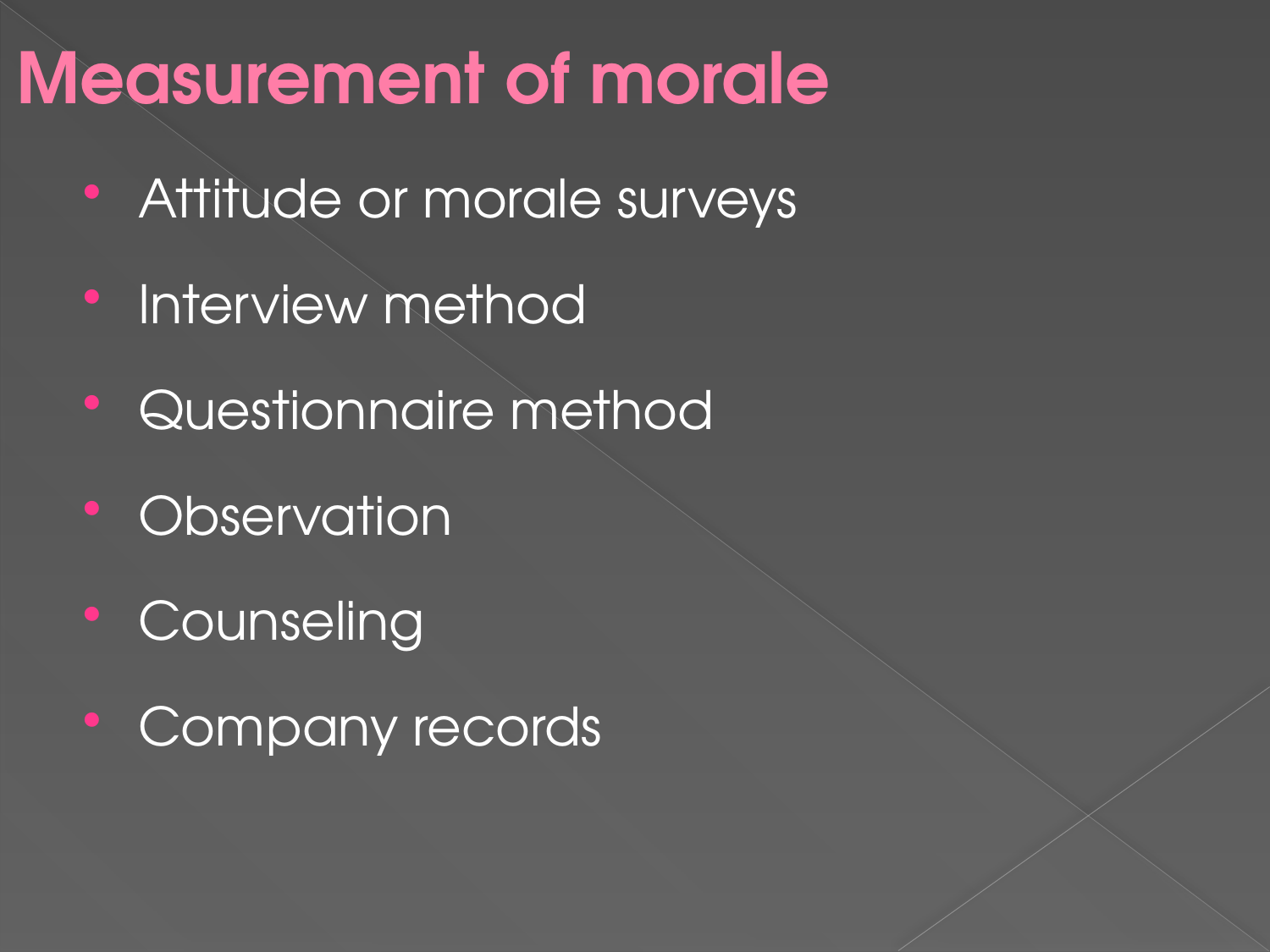

# Measurement of morale
Attitude or morale surveys
Interview method
Questionnaire method
Observation
Counseling
Company records